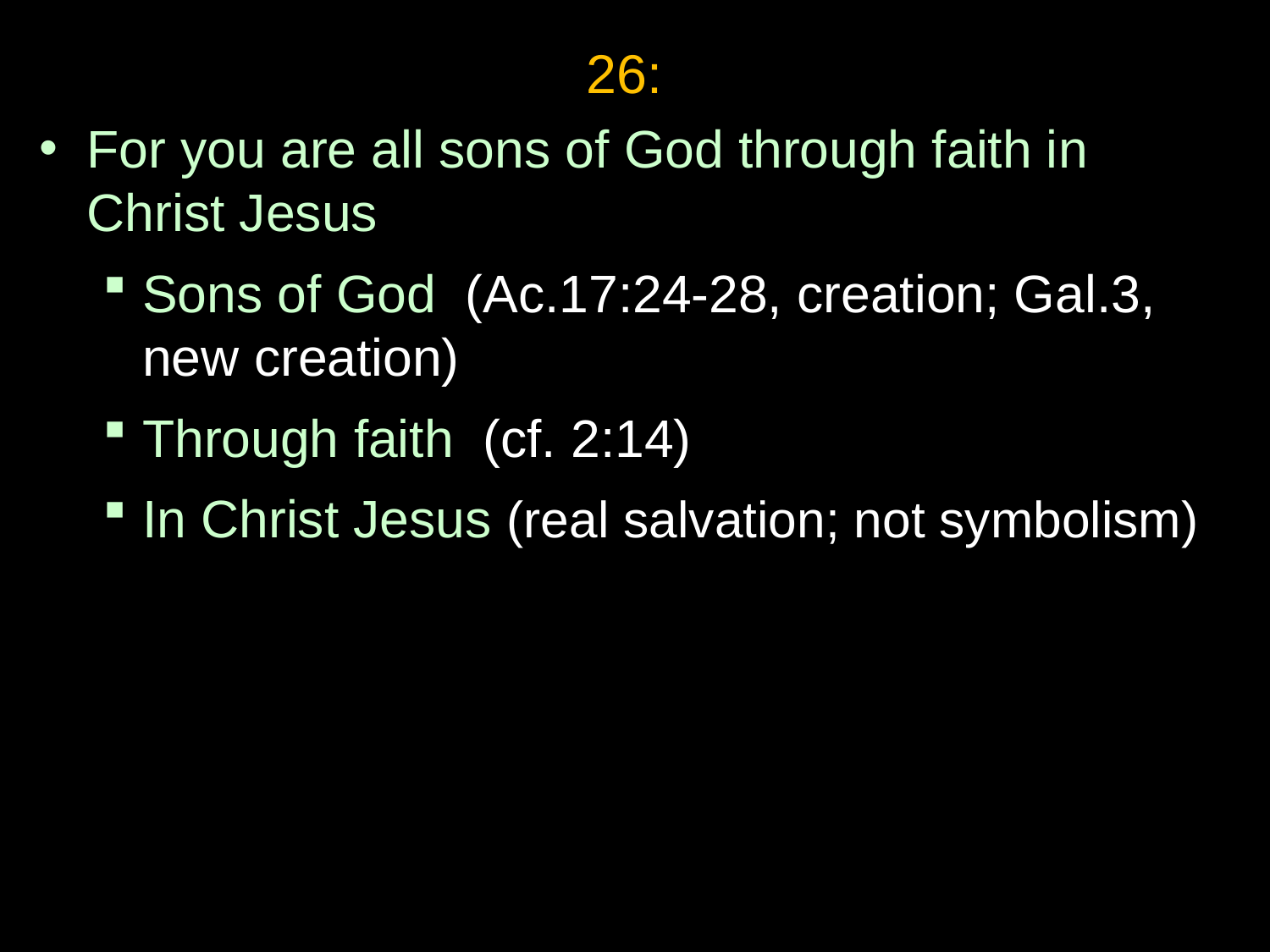

26:
For you are all sons of God through faith in Christ Jesus
Sons of God  (Ac.17:24-28, creation; Gal.3, new creation)
Through faith  (cf. 2:14)
In Christ Jesus (real salvation; not symbolism)